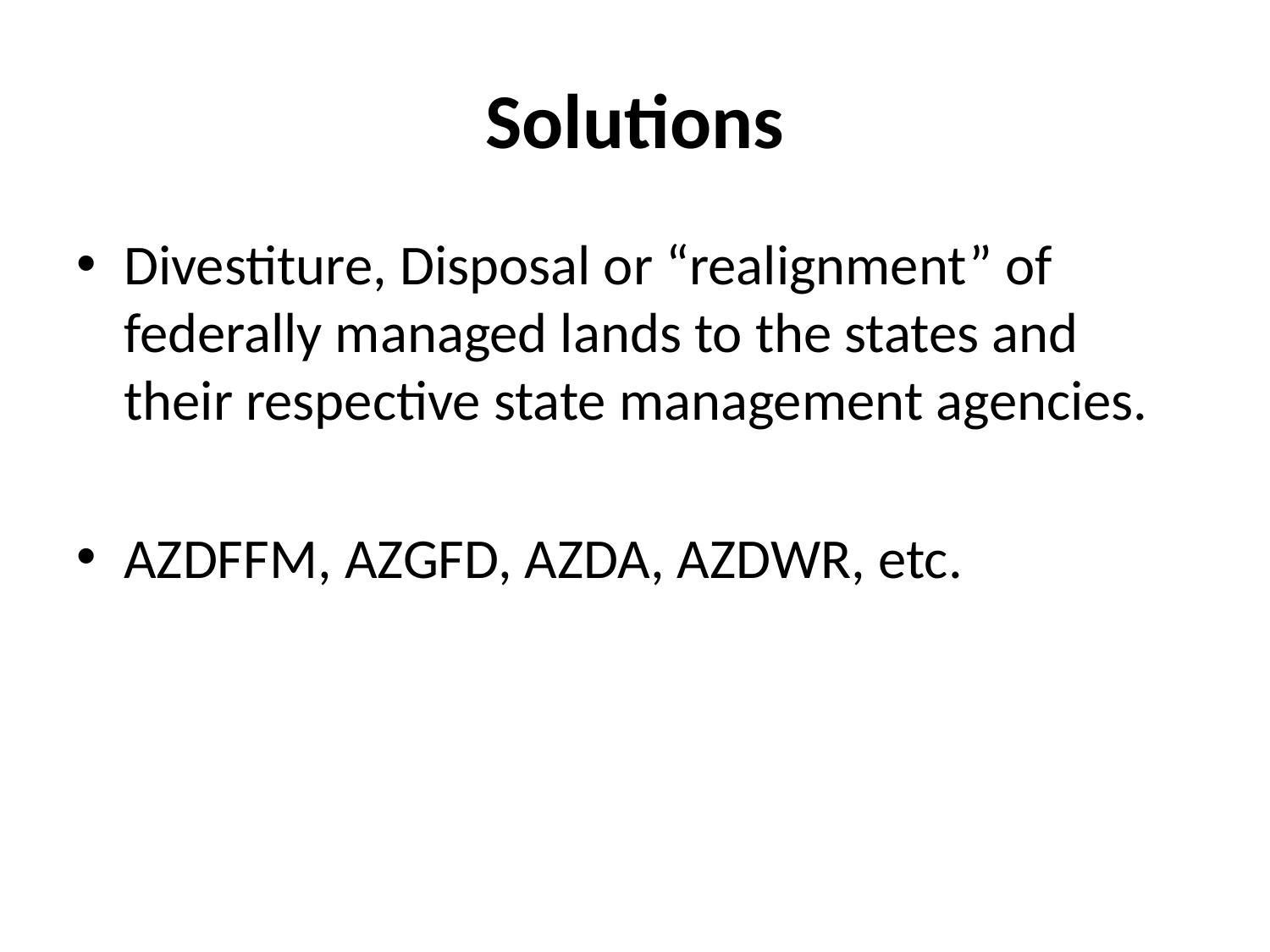

# Solutions
Divestiture, Disposal or “realignment” of federally managed lands to the states and their respective state management agencies.

AZDFFM, AZGFD, AZDA, AZDWR, etc.